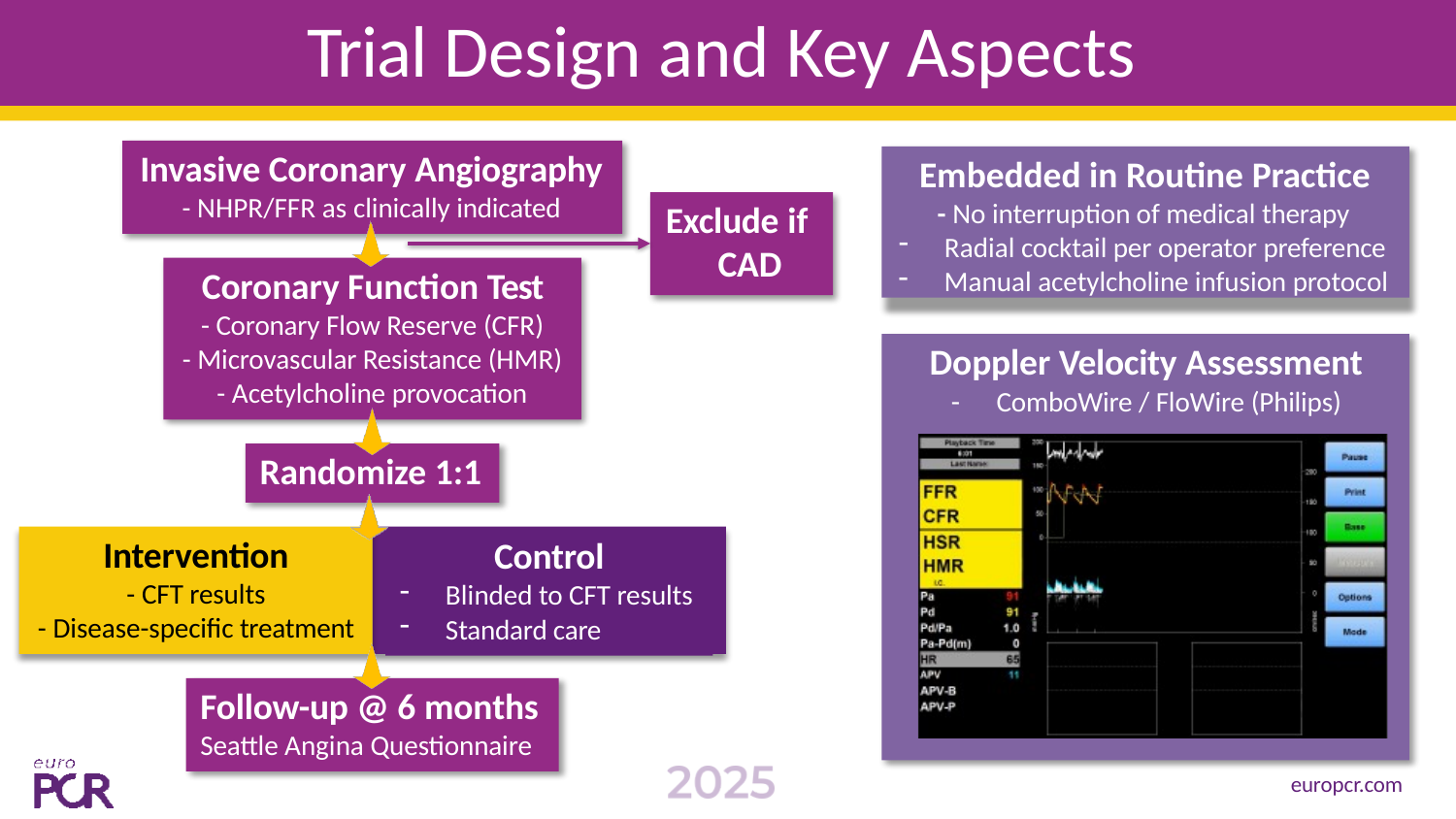

# Trial Design and Key Aspects

Invasive Coronary Angiography
- NHPR/FFR as clinically indicated
Embedded in Routine Practice
- No interruption of medical therapy
Radial cocktail per operator preference
Manual acetylcholine infusion protocol

Exclude if  CAD

Coronary Function Test
- Coronary Flow Reserve (CFR)
- Microvascular Resistance (HMR)
- Acetylcholine provocation

Doppler Velocity Assessment
-	ComboWire / FloWire (Philips)

Randomize 1:1

Intervention
- CFT results
- Disease-specific treatment
Control
Blinded to CFT results
Standard care

Follow-up @ 6 months
Seattle Angina Questionnaire
europcr.com